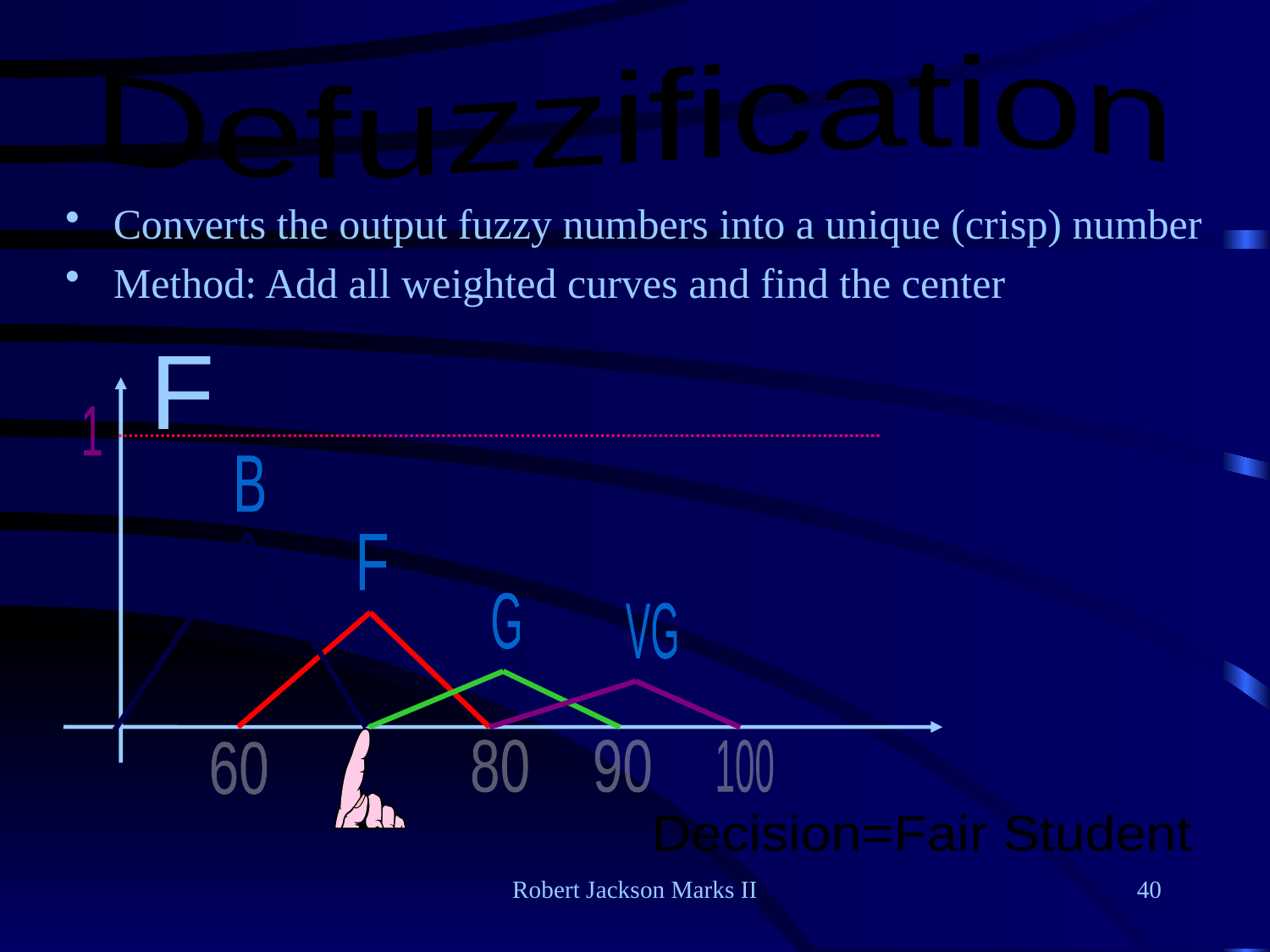

Defuzzification
Converts the output fuzzy numbers into a unique (crisp) number
Method: Add all weighted curves and find the center
F

1

B

F
G
VG

80
90
100
60

Decision=Fair Student
Robert Jackson Marks II
40